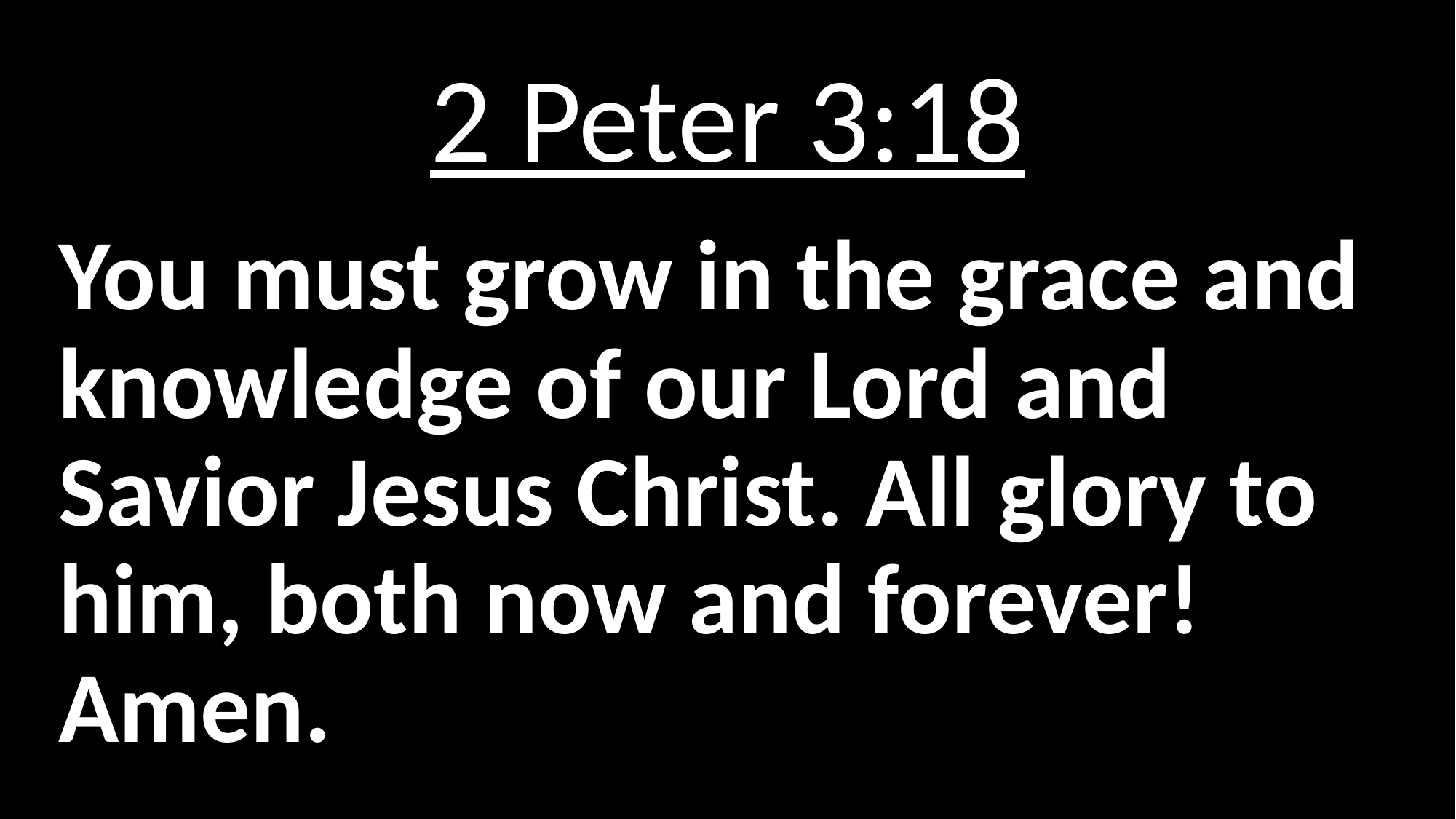

# 2 Peter 3:18
You must grow in the grace and knowledge of our Lord and Savior Jesus Christ. All glory to him, both now and forever! Amen.